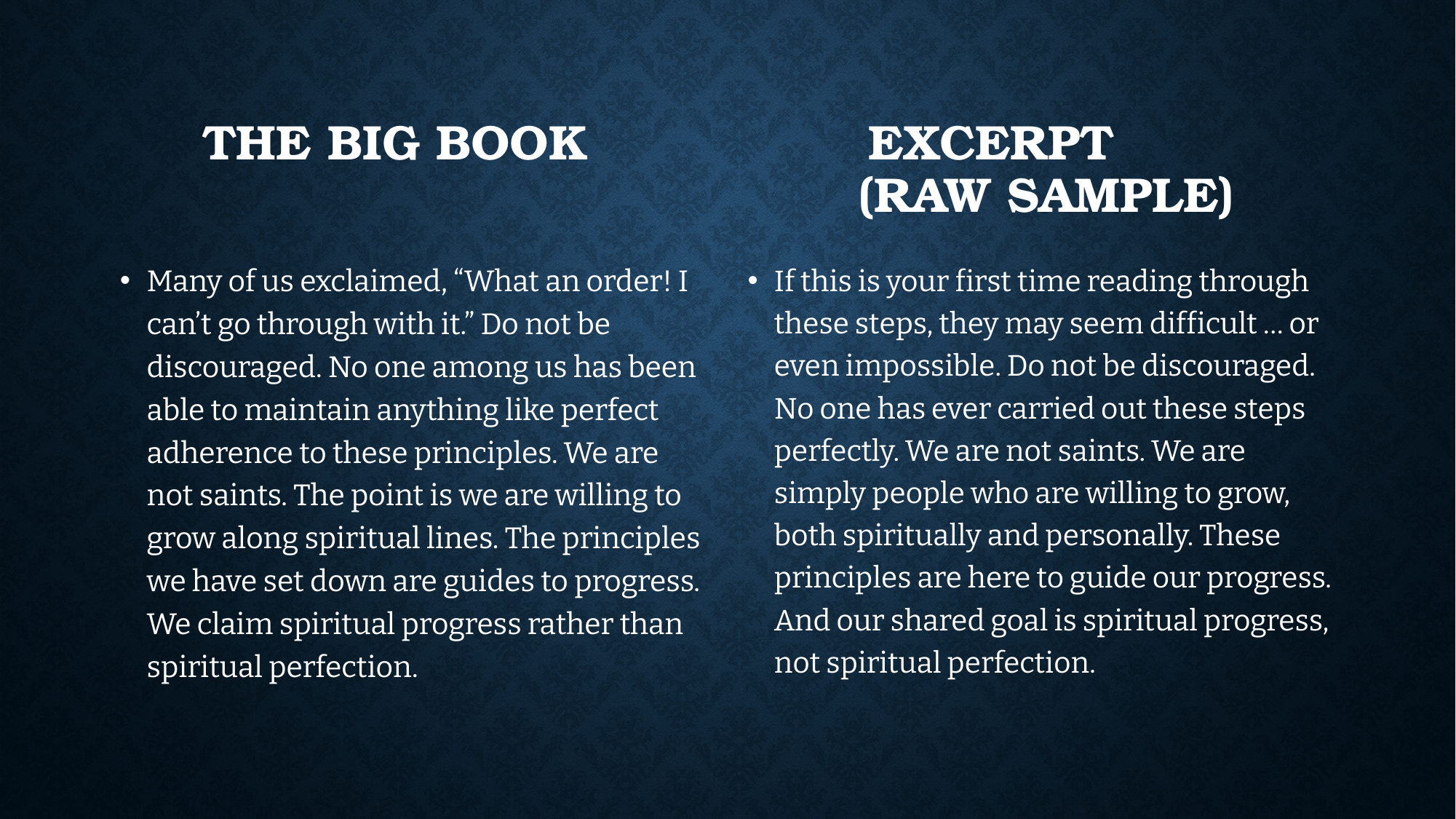

# The Big Book                 Excerpt (Raw Sample)
Many of us exclaimed, “What an order! I can’t go through with it.” Do not be discouraged. No one among us has been able to maintain anything like perfect adherence to these principles. We are not saints. The point is we are willing to grow along spiritual lines. The principles we have set down are guides to progress. We claim spiritual progress rather than spiritual perfection.
If this is your first time reading through these steps, they may seem difficult … or even impossible. Do not be discouraged. No one has ever carried out these steps perfectly. We are not saints. We are simply people who are willing to grow, both spiritually and personally. These principles are here to guide our progress. And our shared goal is spiritual progress, not spiritual perfection.